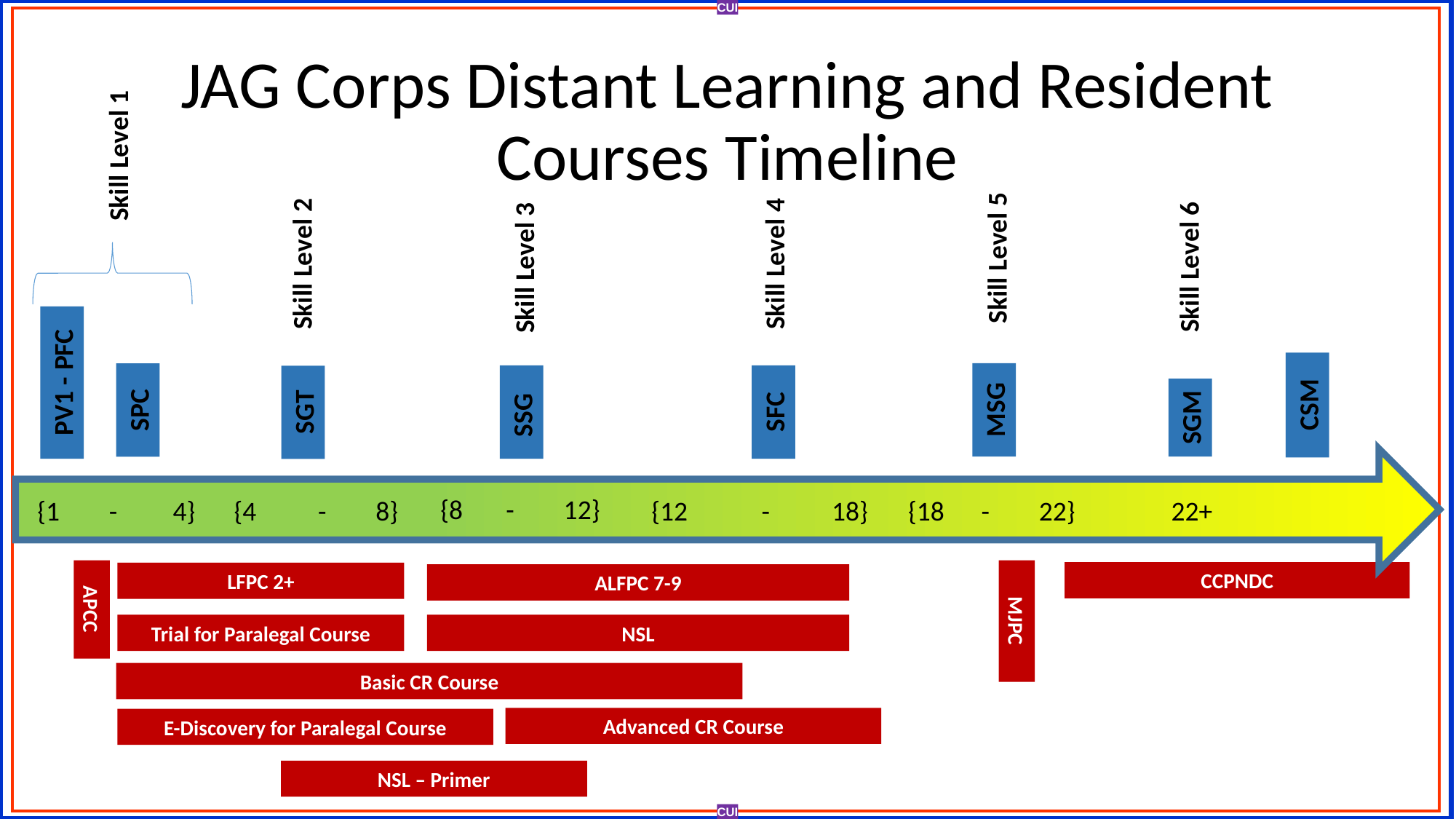

# JAG Corps Distant Learning and Resident Courses Timeline
Skill Level 1

Skill Level 6
Skill Level 5
Skill Level 2
Skill Level 4
Skill Level 3
PV1 - PFC
CSM
MSG
SPC
SFC
SSG
SGT
SGM

{8       -        12}
{1        -         4}
{4          -        8}
{12            -          18}
{18      -        22}
22+
CCPNDC
LFPC 2+
ALFPC 7-9
APCC
MJPC
NSL
Trial for Paralegal Course
Basic CR Course
Advanced CR Course
E-Discovery for Paralegal Course
NSL – Primer